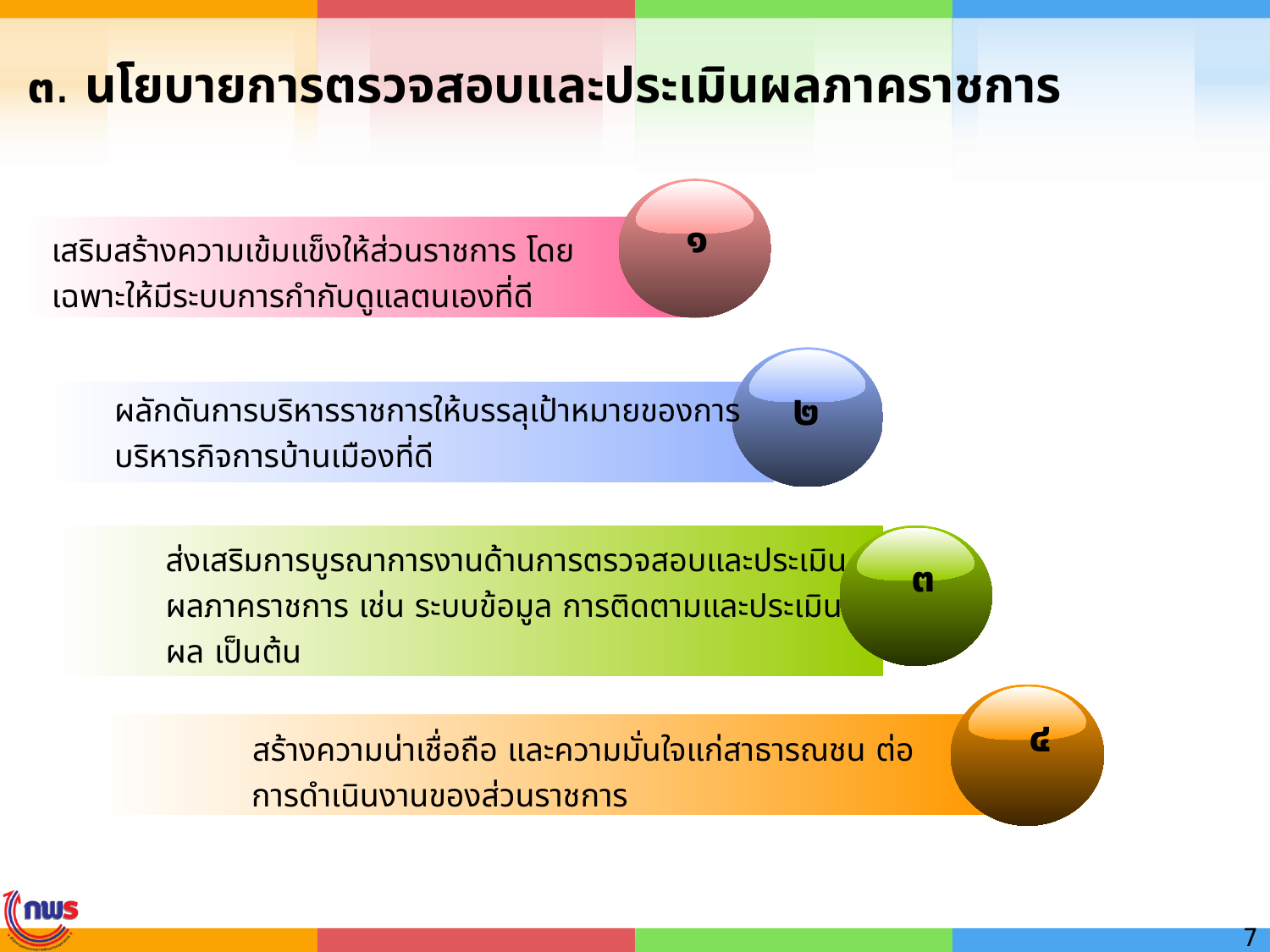

# ๓. นโยบายการตรวจสอบและประเมินผลภาคราชการ

๑
เสริมสร้างความเข้มแข็งให้ส่วนราชการ โดยเฉพาะให้มีระบบการกำกับดูแลตนเองที่ดี

๒
ผลักดันการบริหารราชการให้บรรลุเป้าหมายของการบริหารกิจการบ้านเมืองที่ดี

๓

ส่งเสริมการบูรณาการงานด้านการตรวจสอบและประเมินผลภาคราชการ เช่น ระบบข้อมูล การติดตามและประเมินผล เป็นต้น

๔

สร้างความน่าเชื่อถือ และความมั่นใจแก่สาธารณชน ต่อการดำเนินงานของส่วนราชการ
7